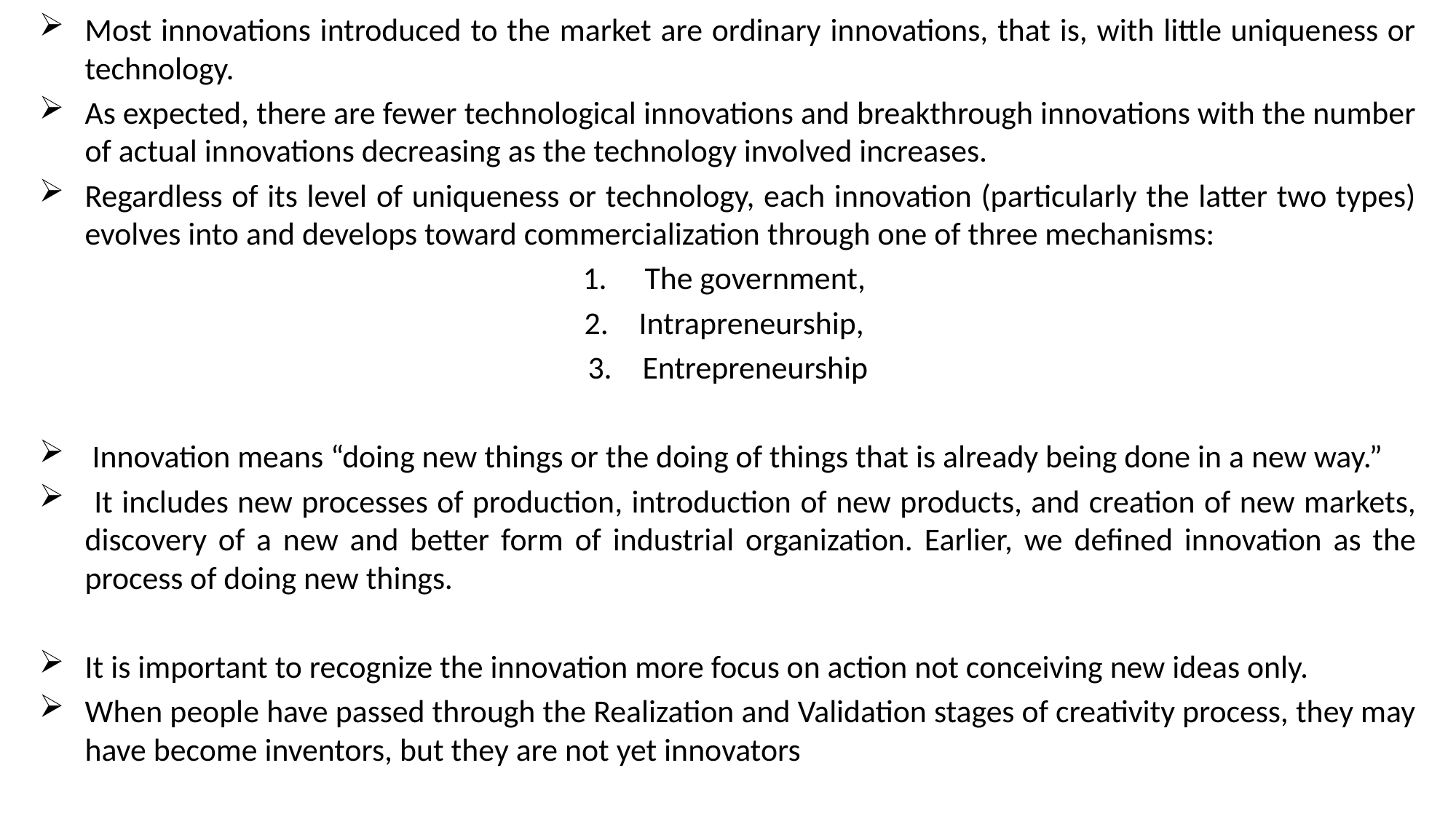

Most innovations introduced to the market are ordinary innovations, that is, with little uniqueness or technology.
As expected, there are fewer technological innovations and breakthrough innovations with the number of actual innovations decreasing as the technology involved increases.
Regardless of its level of uniqueness or technology, each innovation (particularly the latter two types) evolves into and develops toward commercialization through one of three mechanisms:
 The government,
Intrapreneurship,
Entre­preneurship

 Innovation means “doing new things or the doing of things that is already being done in a new way.”
 It includes new processes of production, introduction of new products, and creation of new markets, discovery of a new and better form of industrial organization. Earlier, we defined innovation as the process of doing new things.

It is important to recognize the innovation more focus on action not conceiving new ideas only.
When people have passed through the Realization and Validation stages of creativity process, they may have become inventors, but they are not yet innovators